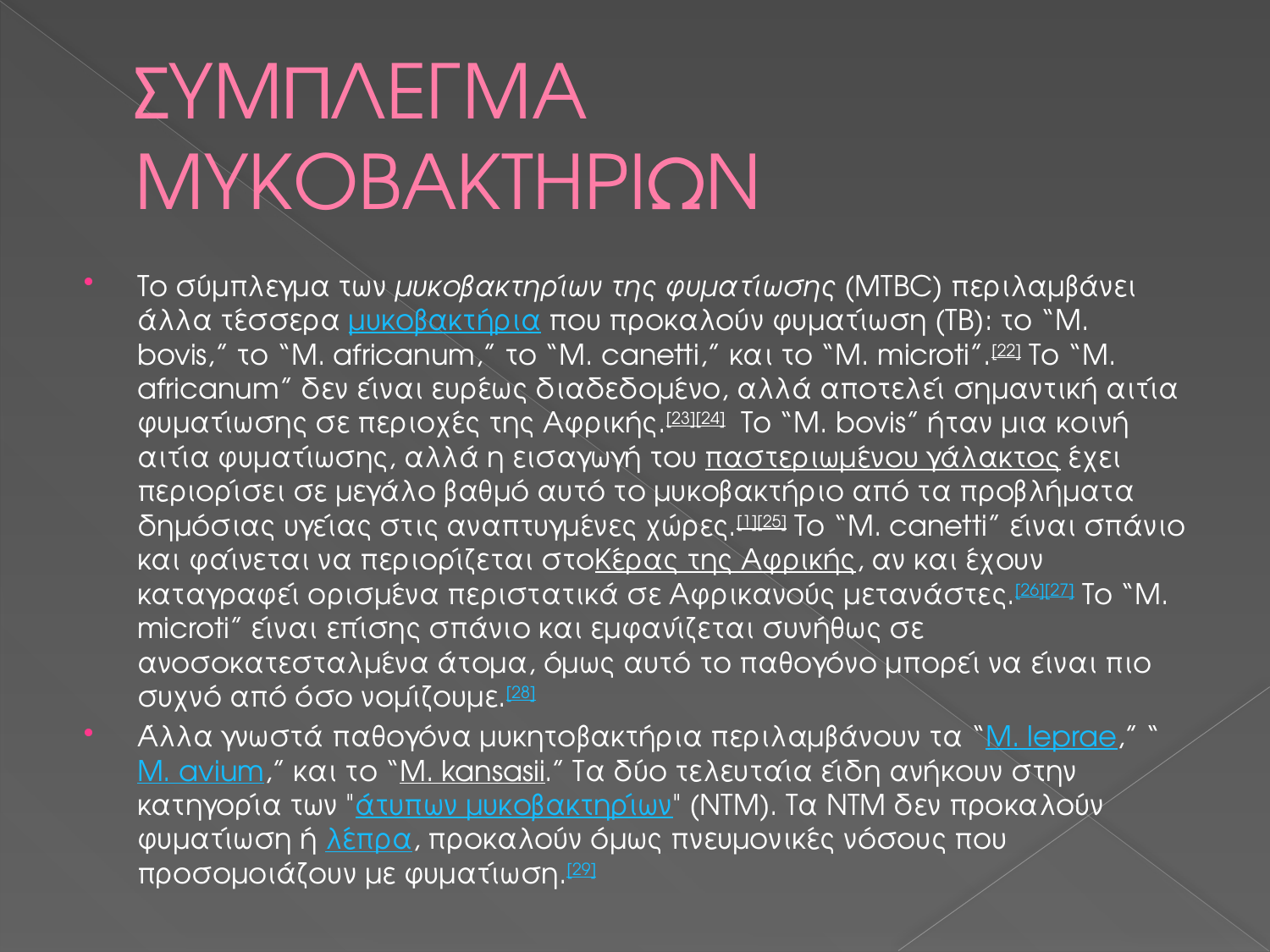

# ΣΥΜΠΛΕΓΜΑ ΜΥΚΟΒΑΚΤΗΡΙΩΝ
Το σύμπλεγμα των μυκοβακτηρίων της φυματίωσης (MTBC) περιλαμβάνει άλλα τέσσερα μυκοβακτήρια που προκαλούν φυματίωση (ΤΒ): το “M. bovis,” το “Μ. africanum,” το “M. canetti,” και το “M. microti”.[22] Το “M. africanum” δεν είναι ευρέως διαδεδομένο, αλλά αποτελεί σημαντική αιτία φυματίωσης σε περιοχές της Αφρικής.[23][24]  Το “M. bovis” ήταν μια κοινή αιτία φυματίωσης, αλλά η εισαγωγή του παστεριωμένου γάλακτος έχει περιορίσει σε μεγάλο βαθμό αυτό το μυκοβακτήριο από τα προβλήματα δημόσιας υγείας στις αναπτυγμένες χώρες.[1][25] Το “M. canetti” είναι σπάνιο και φαίνεται να περιορίζεται στοΚέρας της Αφρικής, αν και έχουν καταγραφεί ορισμένα περιστατικά σε Αφρικανούς μετανάστες.[26][27] Το “M. microti” είναι επίσης σπάνιο και εμφανίζεται συνήθως σε ανοσοκατεσταλμένα άτομα, όμως αυτό το παθογόνο μπορεί να είναι πιο συχνό από όσο νομίζουμε.[28]
Άλλα γνωστά παθογόνα μυκητοβακτήρια περιλαμβάνουν τα “M. leprae,” “M. avium,” και το “M. kansasii.” Τα δύο τελευταία είδη ανήκουν στην κατηγορία των "άτυπων μυκοβακτηρίων" (NTM). Τα NTM δεν προκαλούν φυματίωση ή λέπρα, προκαλούν όμως πνευμονικές νόσους που προσομοιάζουν με φυματίωση.[29]